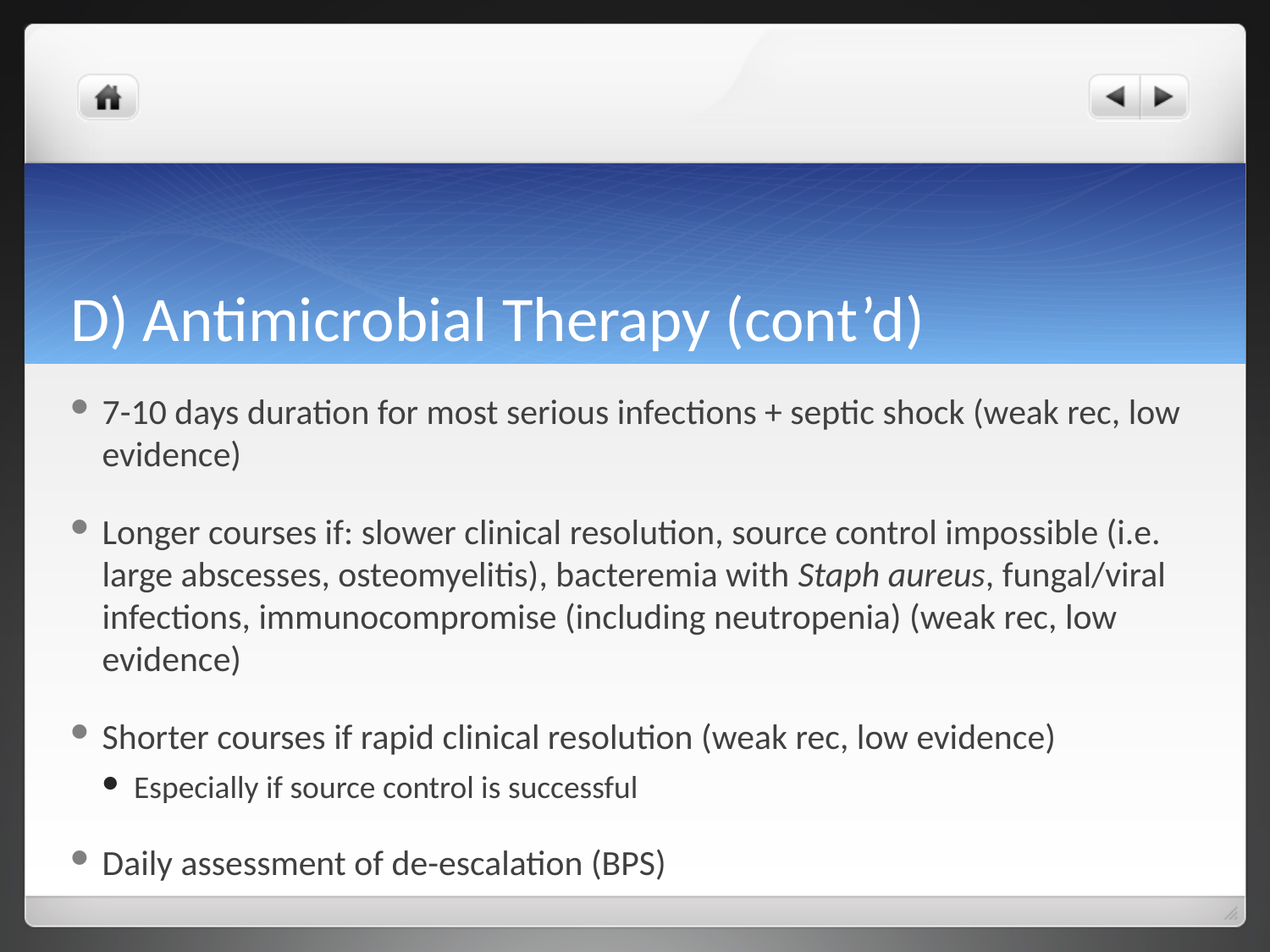

# D) Antimicrobial Therapy (cont’d)
7-10 days duration for most serious infections + septic shock (weak rec, low evidence)
Longer courses if: slower clinical resolution, source control impossible (i.e. large abscesses, osteomyelitis), bacteremia with Staph aureus, fungal/viral infections, immunocompromise (including neutropenia) (weak rec, low evidence)
Shorter courses if rapid clinical resolution (weak rec, low evidence)
Especially if source control is successful
Daily assessment of de-escalation (BPS)